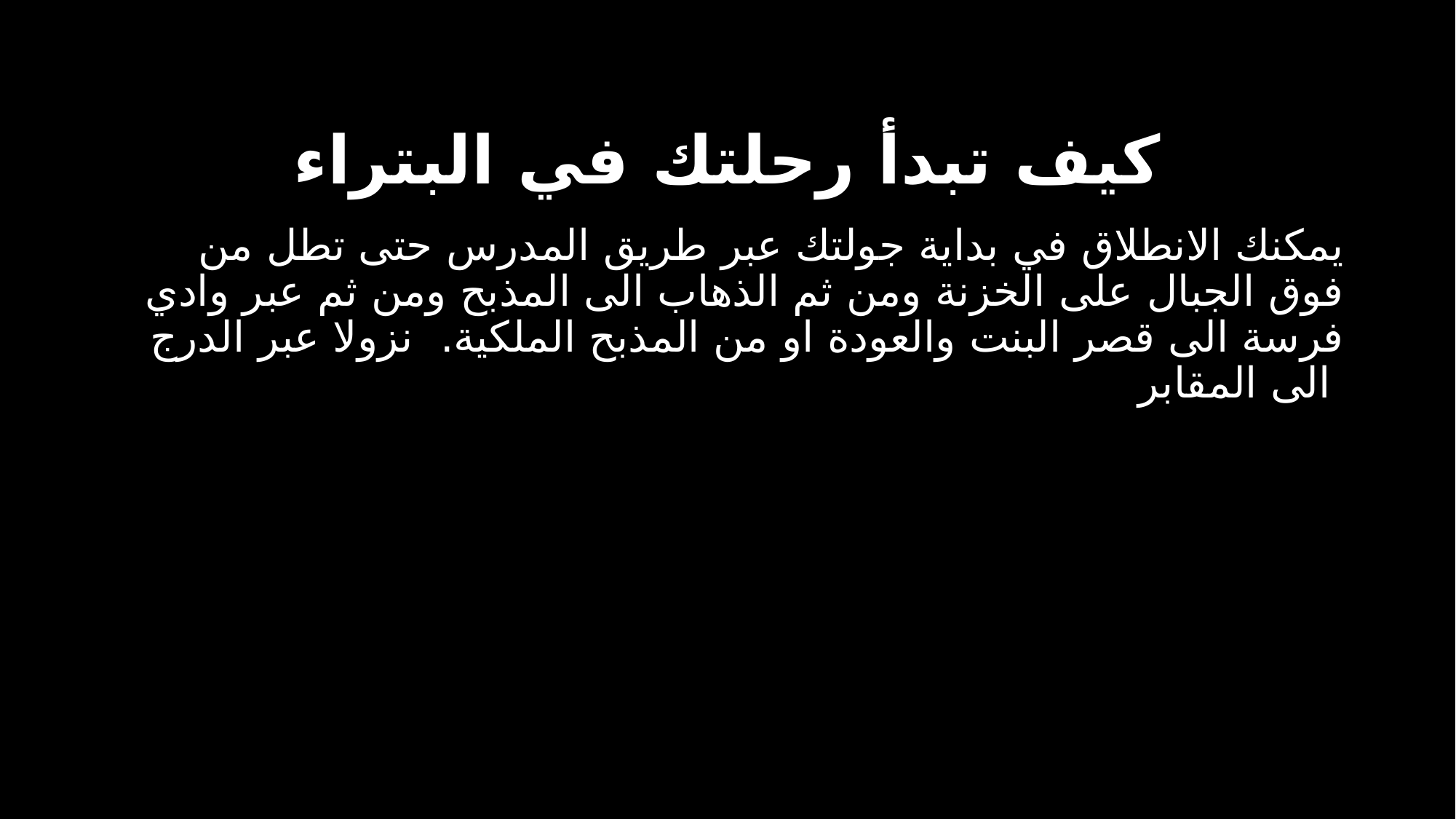

# كيف تبدأ رحلتك في البتراء
يمكنك الانطلاق في بداية جولتك عبر طريق المدرس حتى تطل من فوق الجبال على الخزنة ومن ثم الذهاب الى المذبح ومن ثم عبر وادي فرسة الى قصر البنت والعودة او من المذبح الملكية.  نزولا عبر الدرج الى المقابر